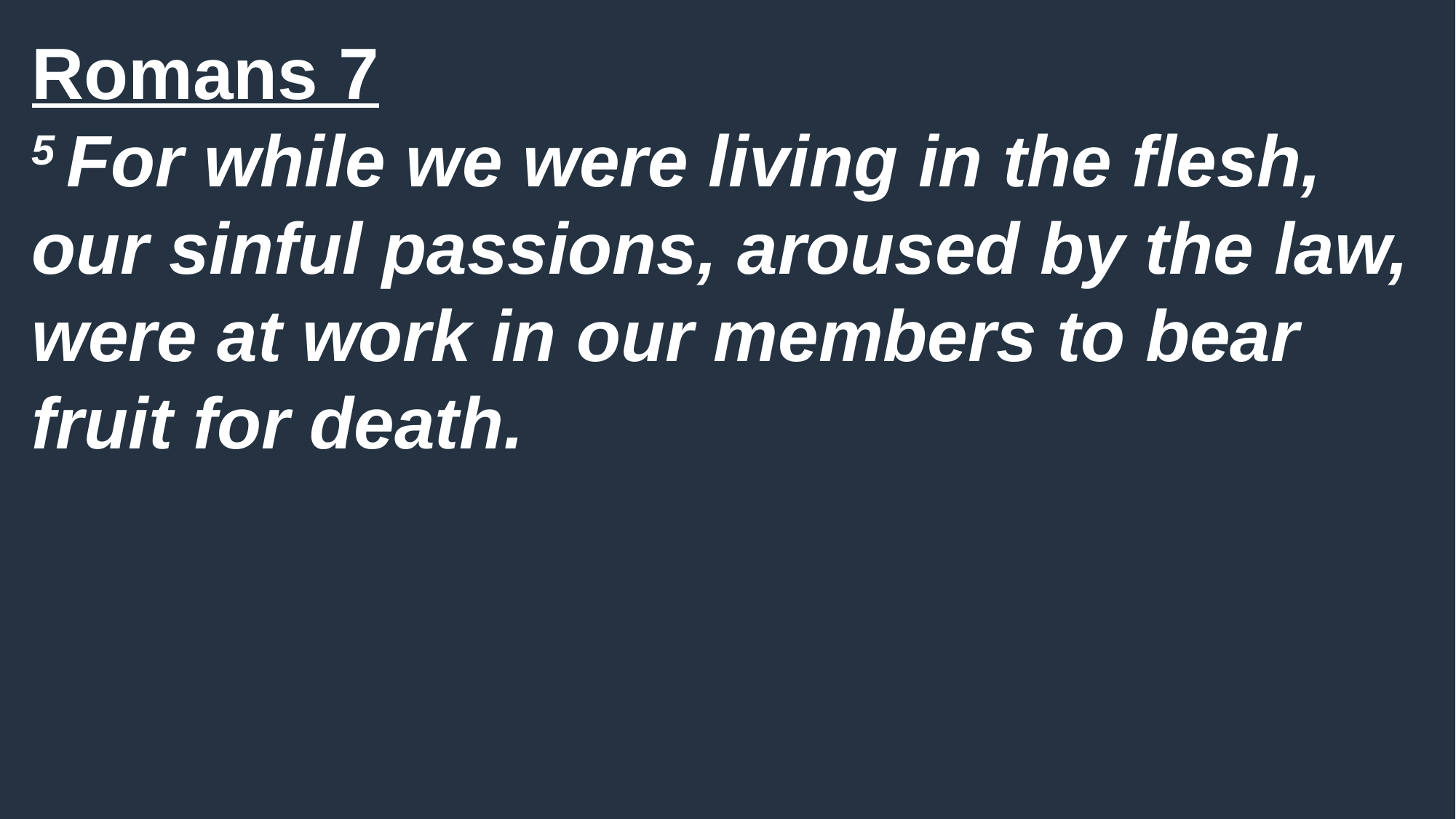

# Romans 7 5 For while we were living in the flesh, our sinful passions, aroused by the law, were at work in our members to bear fruit for death.